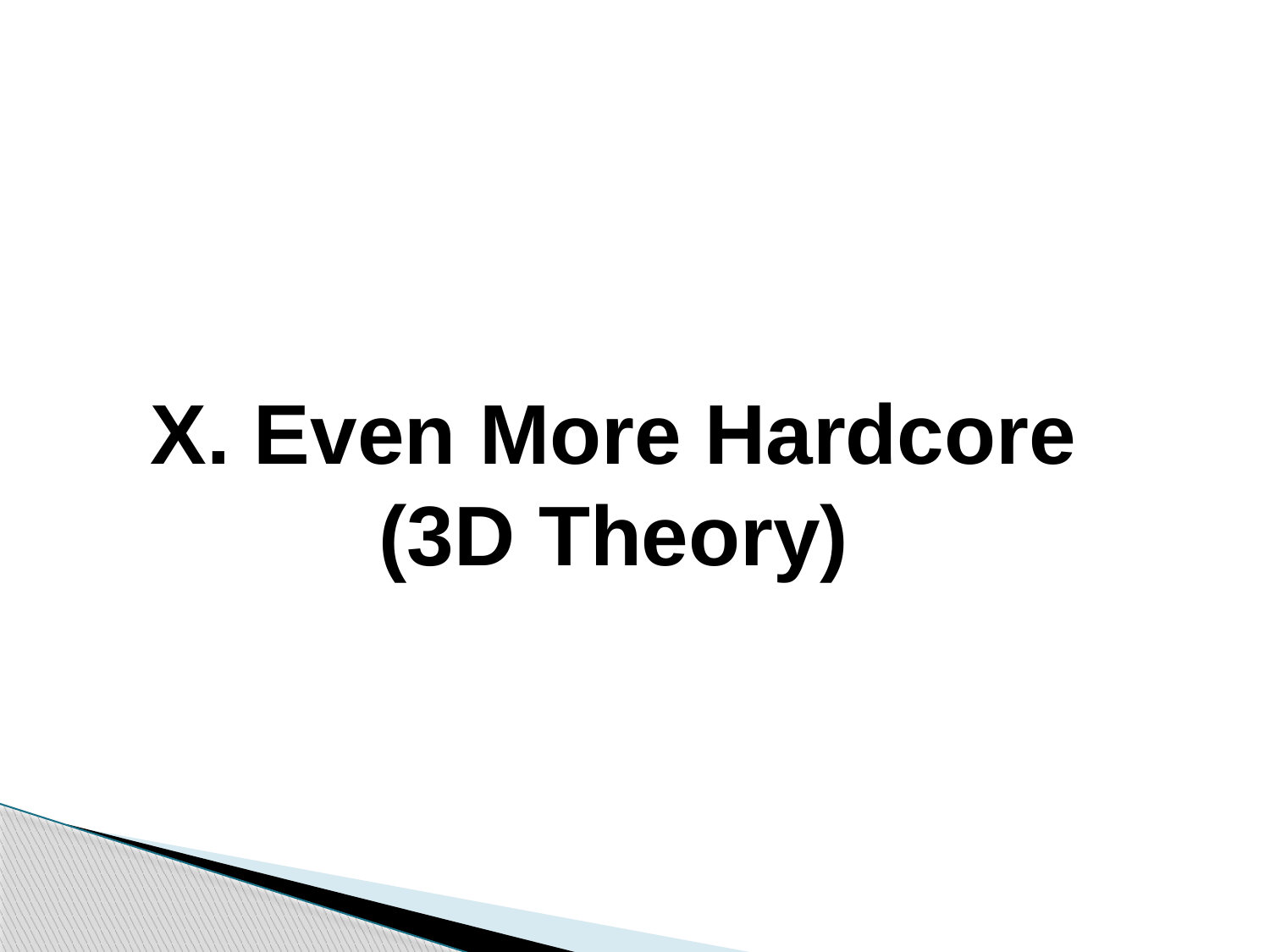

# X. Even More Hardcore (3D Theory)